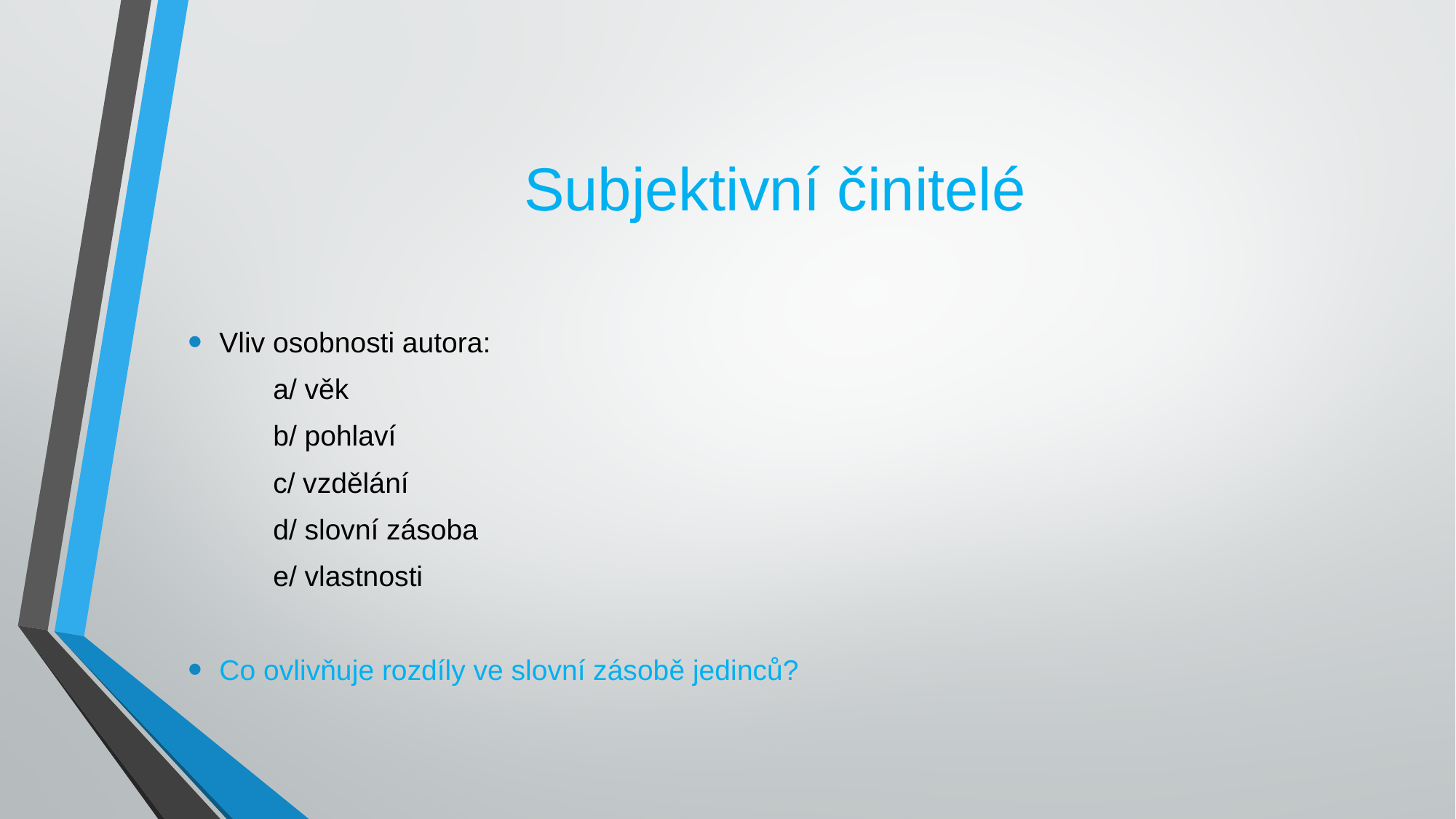

# Subjektivní činitelé
Vliv osobnosti autora:
	a/ věk
	b/ pohlaví
	c/ vzdělání
	d/ slovní zásoba
	e/ vlastnosti

Co ovlivňuje rozdíly ve slovní zásobě jedinců?